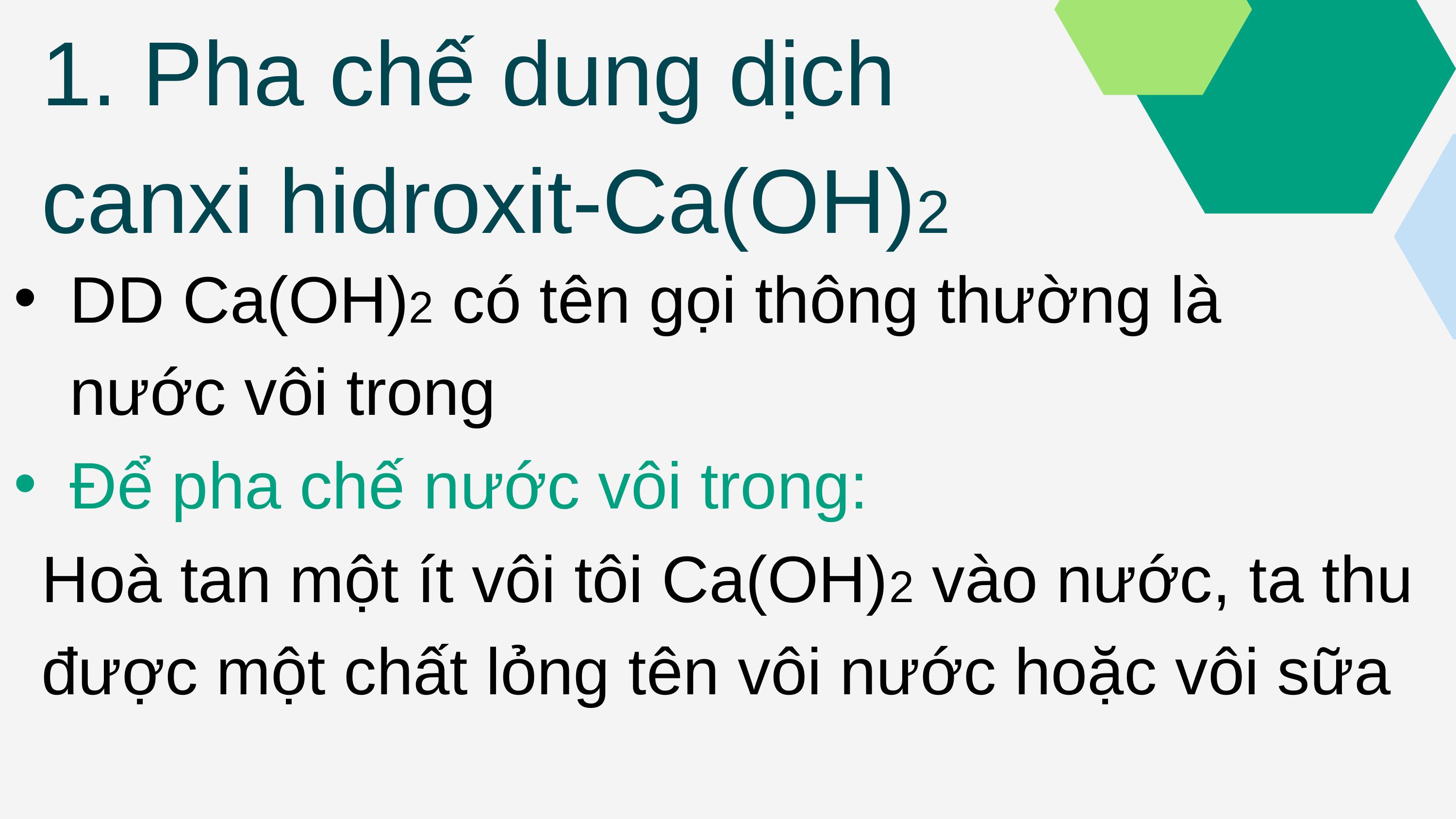

1. Pha chế dung dịch canxi hidroxit-Ca(OH)2

DD Ca(OH)2 có tên gọi thông thường là nước vôi trong
Để pha chế nước vôi trong:
Hoà tan một ít vôi tôi Ca(OH)2 vào nước, ta thu được một chất lỏng tên vôi nước hoặc vôi sữa